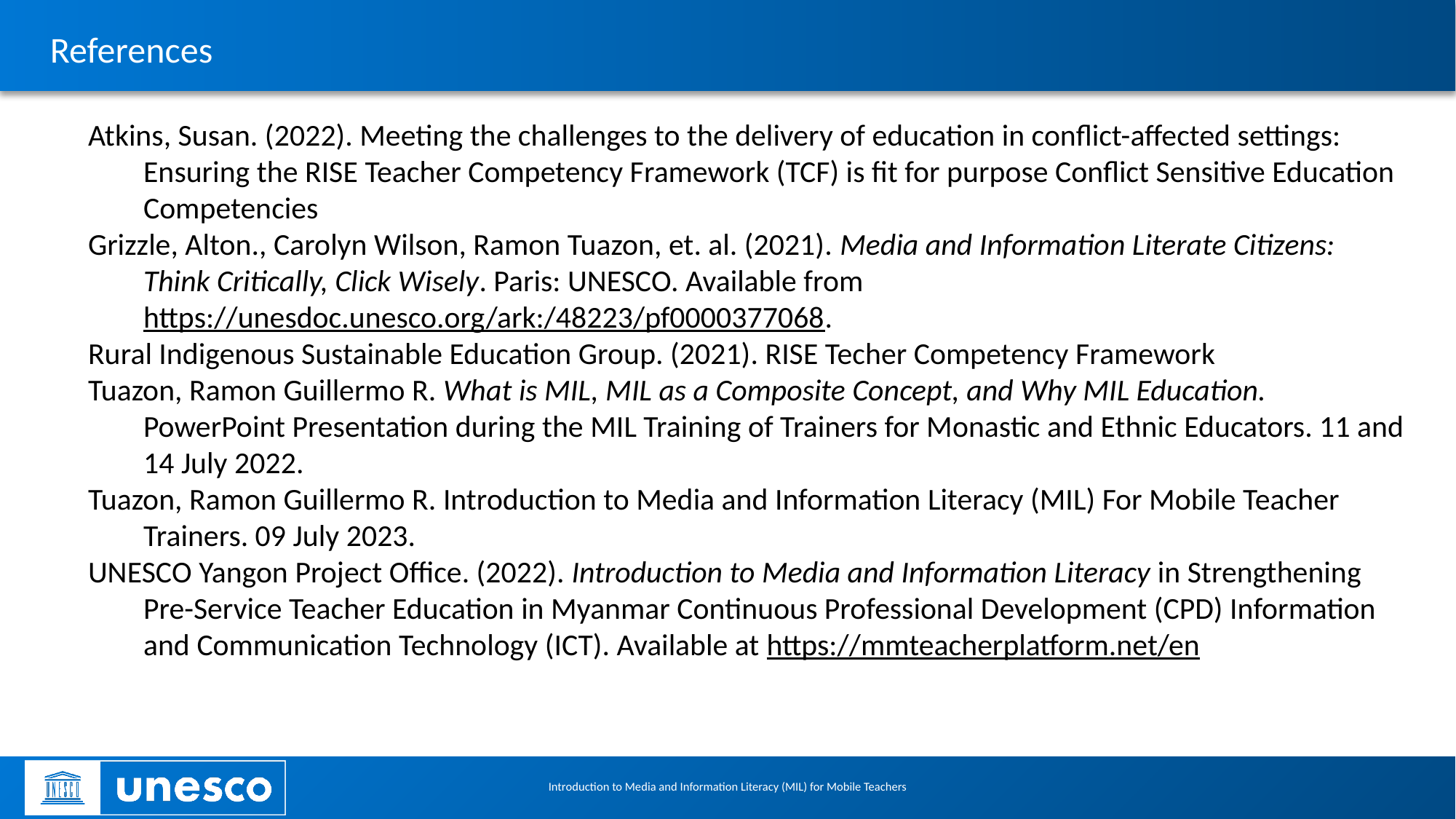

# References
Atkins, Susan. (2022). Meeting the challenges to the delivery of education in conflict-affected settings: Ensuring the RISE Teacher Competency Framework (TCF) is fit for purpose Conflict Sensitive Education Competencies
Grizzle, Alton., Carolyn Wilson, Ramon Tuazon, et. al. (2021). Media and Information Literate Citizens: Think Critically, Click Wisely. Paris: UNESCO. Available from https://unesdoc.unesco.org/ark:/48223/pf0000377068.
Rural Indigenous Sustainable Education Group. (2021). RISE Techer Competency Framework
Tuazon, Ramon Guillermo R. What is MIL, MIL as a Composite Concept, and Why MIL Education. PowerPoint Presentation during the MIL Training of Trainers for Monastic and Ethnic Educators. 11 and 14 July 2022.
Tuazon, Ramon Guillermo R. Introduction to Media and Information Literacy (MIL) For Mobile Teacher Trainers. 09 July 2023.
UNESCO Yangon Project Office. (2022). Introduction to Media and Information Literacy in Strengthening Pre-Service Teacher Education in Myanmar Continuous Professional Development (CPD) Information and Communication Technology (ICT). Available at https://mmteacherplatform.net/en
Introduction to Media and Information Literacy (MIL) for Mobile Teachers